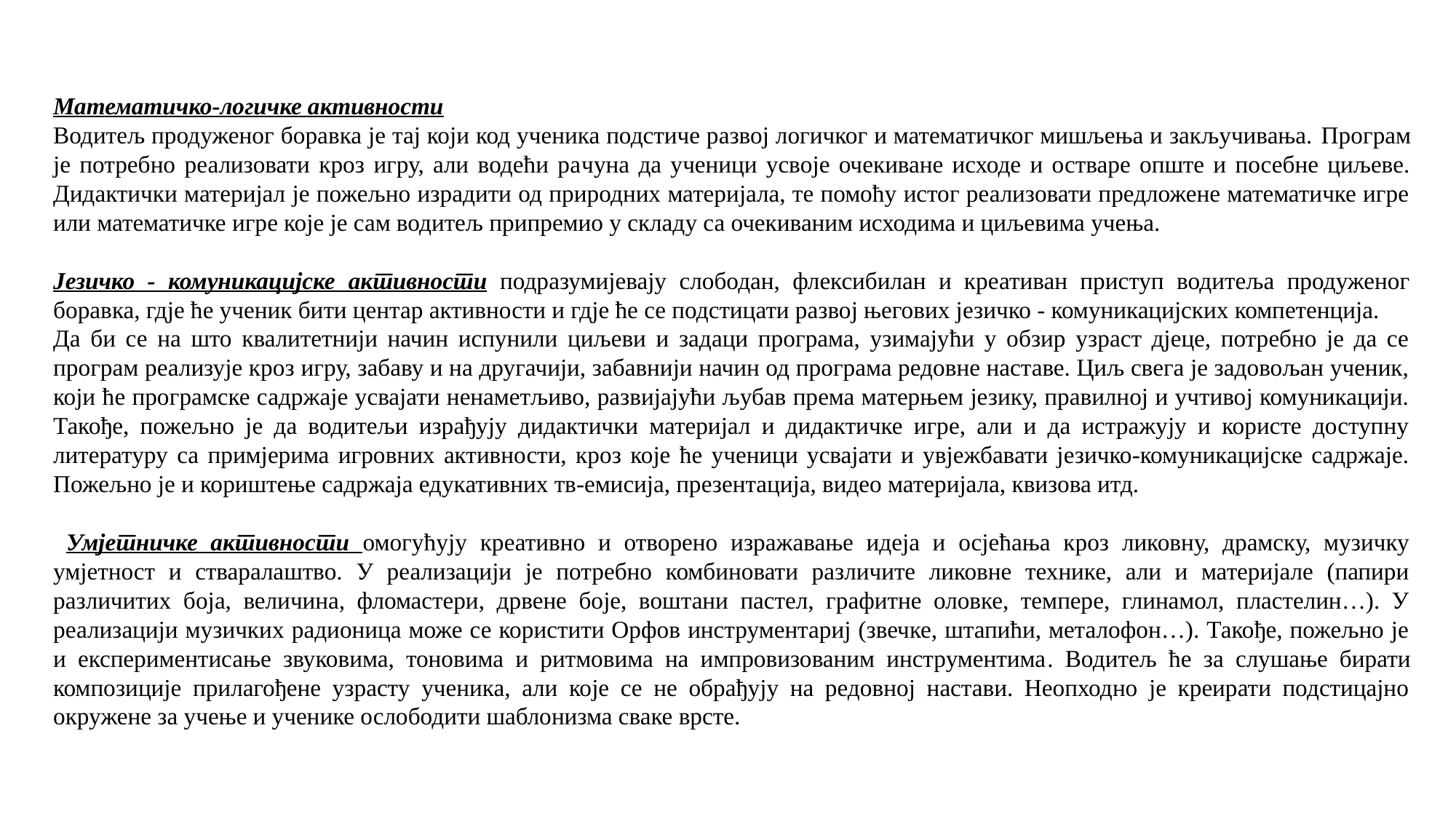

Математичко-логичке активности
Водитељ продуженог боравка је тај који код ученика подстиче развој логичког и математичког мишљења и закључивања. Програм је потребно реализовати кроз игру, али водећи рачуна да ученици усвоје очекиване исходе и остваре опште и посебне циљеве. Дидактички материјал је пожељно израдити од природних материјала, те помоћу истог реализовати предложене математичке игре или математичке игре које је сам водитељ припремио у складу са очекиваним исходима и циљевима учења.

Језичко - комуникацијске активности подразумијевају слободан, флексибилан и креативан приступ водитеља продуженог боравка, гдје ће ученик бити центар активности и гдје ће се подстицати развој његових језичко - комуникацијских компетенција.
Да би се на што квалитетнији начин испунили циљеви и задаци програма, узимајући у обзир узраст дјеце, потребно је да се програм реализује кроз игру, забаву и на другачији, забавнији начин од програма редовне наставе. Циљ свега је задовољан ученик, који ће програмске садржаје усвајати ненаметљиво, развијајући љубав према матерњем језику, правилној и учтивој комуникацији. Такође, пожељно је да водитељи израђују дидактички материјал и дидактичке игре, али и да истражују и користе доступну литературу са примјерима игровних активности, кроз које ће ученици усвајати и увјежбавати језичко-комуникацијске садржаје. Пожељно је и кориштење садржаја едукативних тв-емисија, презентација, видео материјала, квизова итд.

 Умјетничке активности омогућују креативно и отворено изражавање идеја и осјећања кроз ликовну, драмску, музичку умјетност и стваралаштво. У реализацији је потребно комбиновати различите ликовне технике, али и материјале (папири различитих боја, величина, фломастери, дрвене боје, воштани пастел, графитне оловке, темпере, глинамол, пластелин…). У реализацији музичких радионица може се користити Орфов инструментариј (звечке, штапићи, металофон…). Такође, пожељно је и експериментисање звуковима, тоновима и ритмовима на импровизованим инструментима. Водитељ ће за слушање бирати композиције прилагођене узрасту ученика, али које се не обрађују на редовној настави. Неопходно је креирати подстицајно окружене за учење и ученике ослободити шаблонизма сваке врсте.